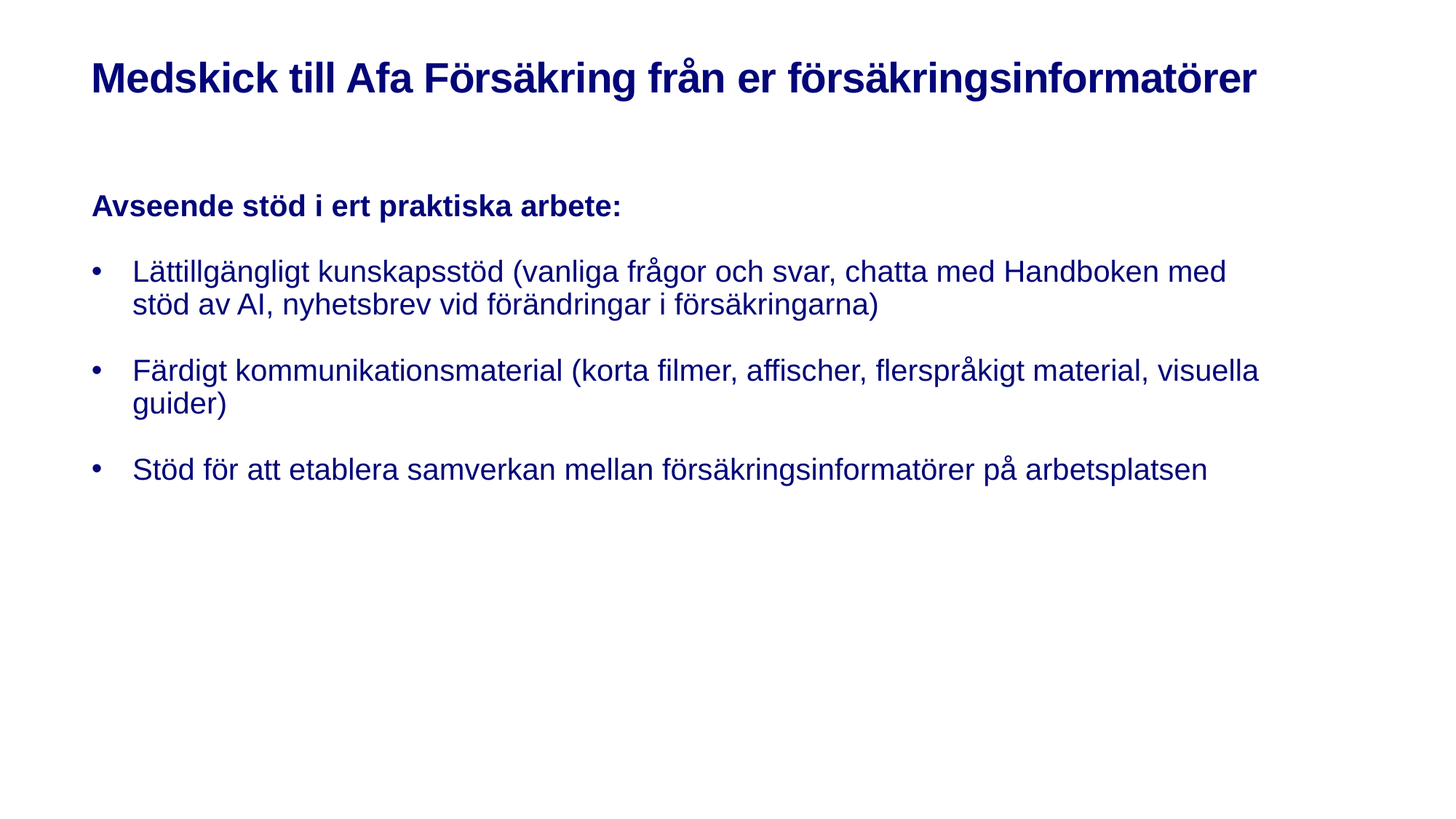

# Medskick till Afa Försäkring från er försäkringsinformatörer
Avseende stöd i ert praktiska arbete:
Lättillgängligt kunskapsstöd (vanliga frågor och svar, chatta med Handboken med stöd av AI, nyhetsbrev vid förändringar i försäkringarna)
Färdigt kommunikationsmaterial (korta filmer, affischer, flerspråkigt material, visuella guider)
Stöd för att etablera samverkan mellan försäkringsinformatörer på arbetsplatsen